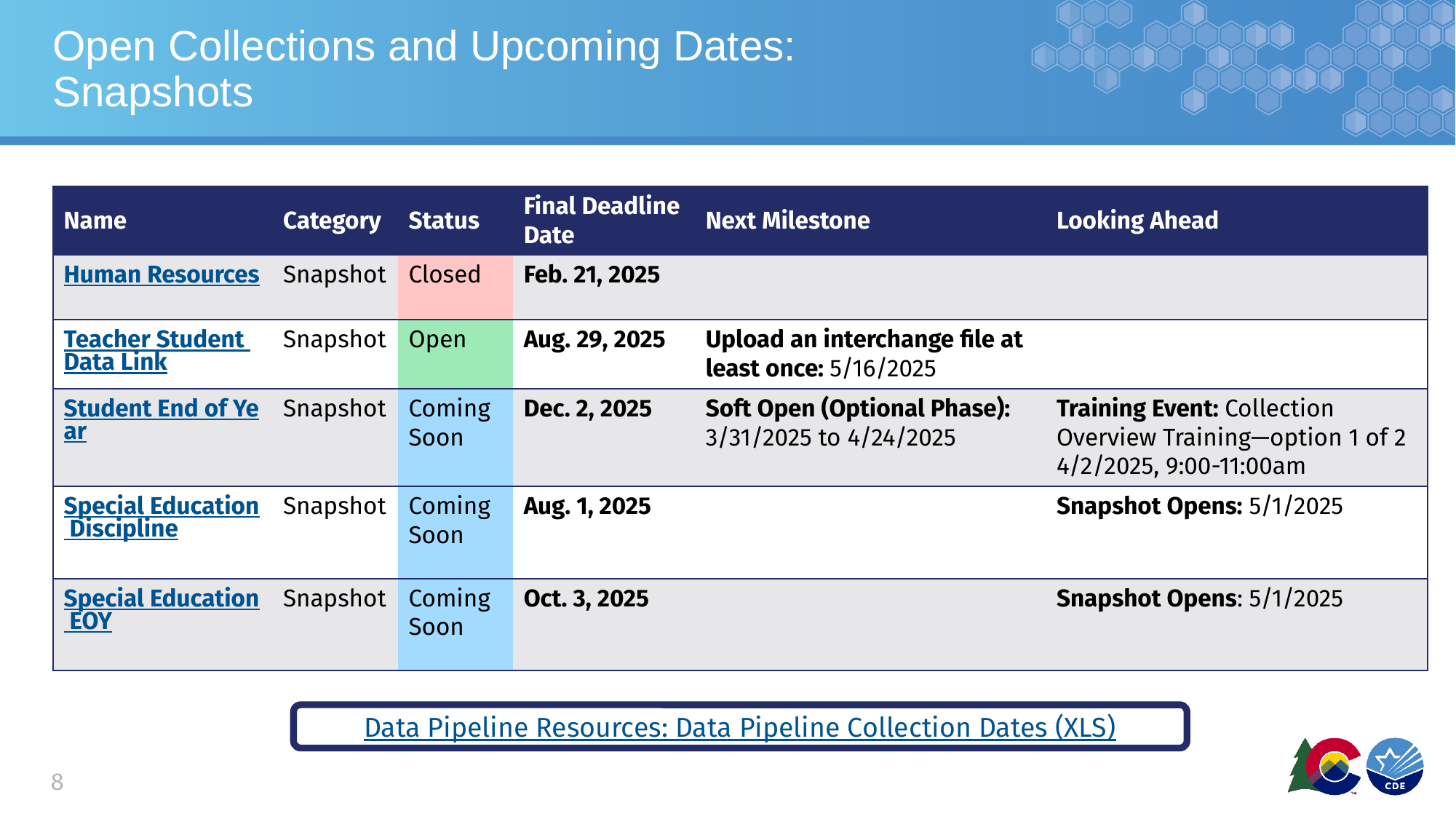

# Open Collections and Upcoming Dates: Snapshots
| Name | Category | Status | Final Deadline Date | Next Milestone | Looking Ahead |
| --- | --- | --- | --- | --- | --- |
| Human Resources | Snapshot | Closed | Feb. 21, 2025 |  |  |
| Teacher Student Data Link | Snapshot | Open | Aug. 29, 2025 | Upload an interchange file at least once: 5/16/2025 |  |
| Student End of Year | Snapshot | Coming Soon | Dec. 2, 2025 | Soft Open (Optional Phase): 3/31/2025 to 4/24/2025 | Training Event: Collection Overview Training—option 1 of 2 4/2/2025, 9:00-11:00am |
| Special Education Discipline | Snapshot | Coming Soon | Aug. 1, 2025 |  | Snapshot Opens: 5/1/2025 |
| Special Education EOY | Snapshot | Coming Soon | Oct. 3, 2025 |  | Snapshot Opens: 5/1/2025 |
Data Pipeline Resources: Data Pipeline Collection Dates (XLS)
8